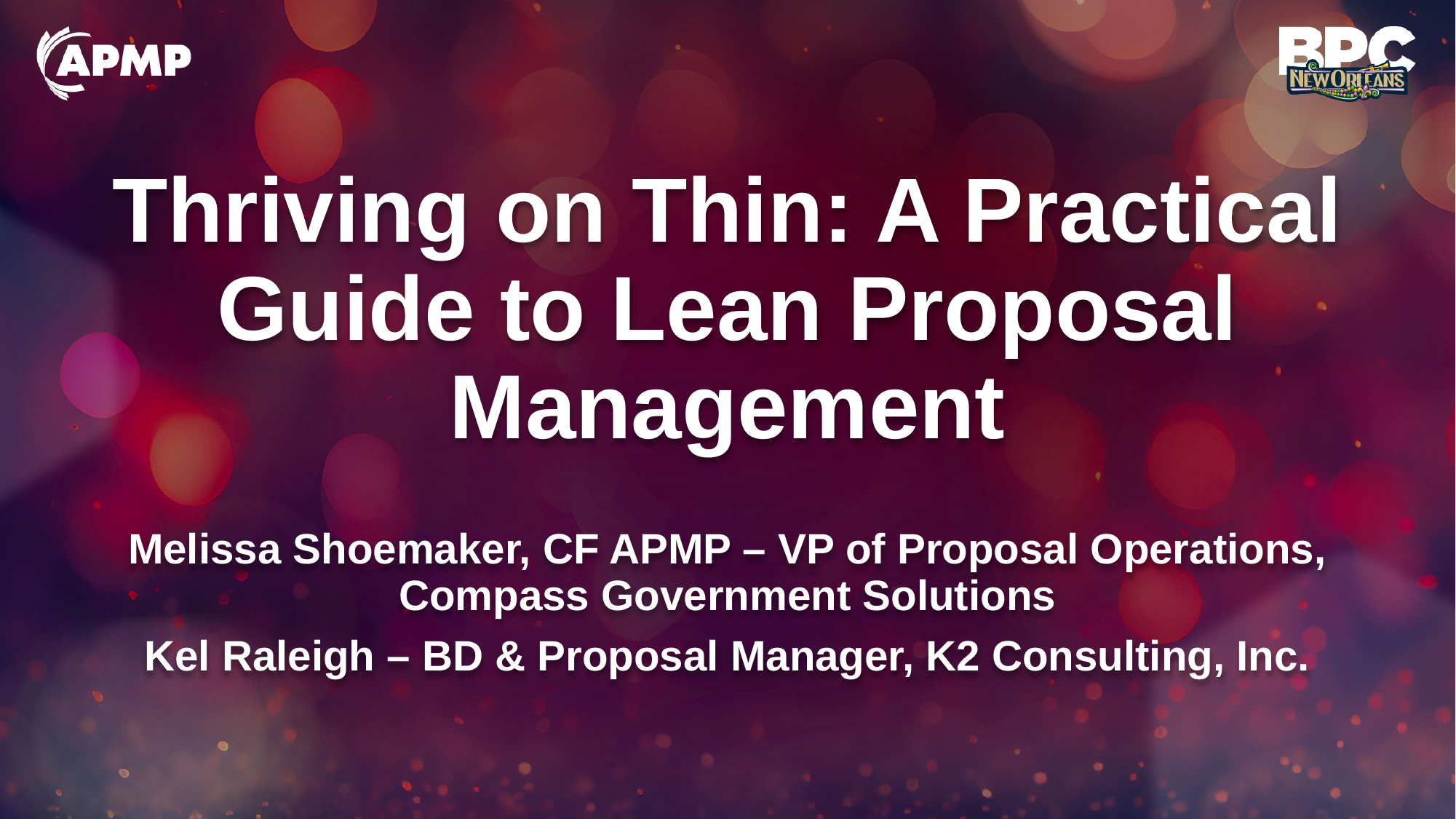

# Thriving on Thin: A Practical Guide to Lean Proposal Management
Melissa Shoemaker, CF APMP – VP of Proposal Operations, Compass Government Solutions
Kel Raleigh – BD & Proposal Manager, K2 Consulting, Inc.